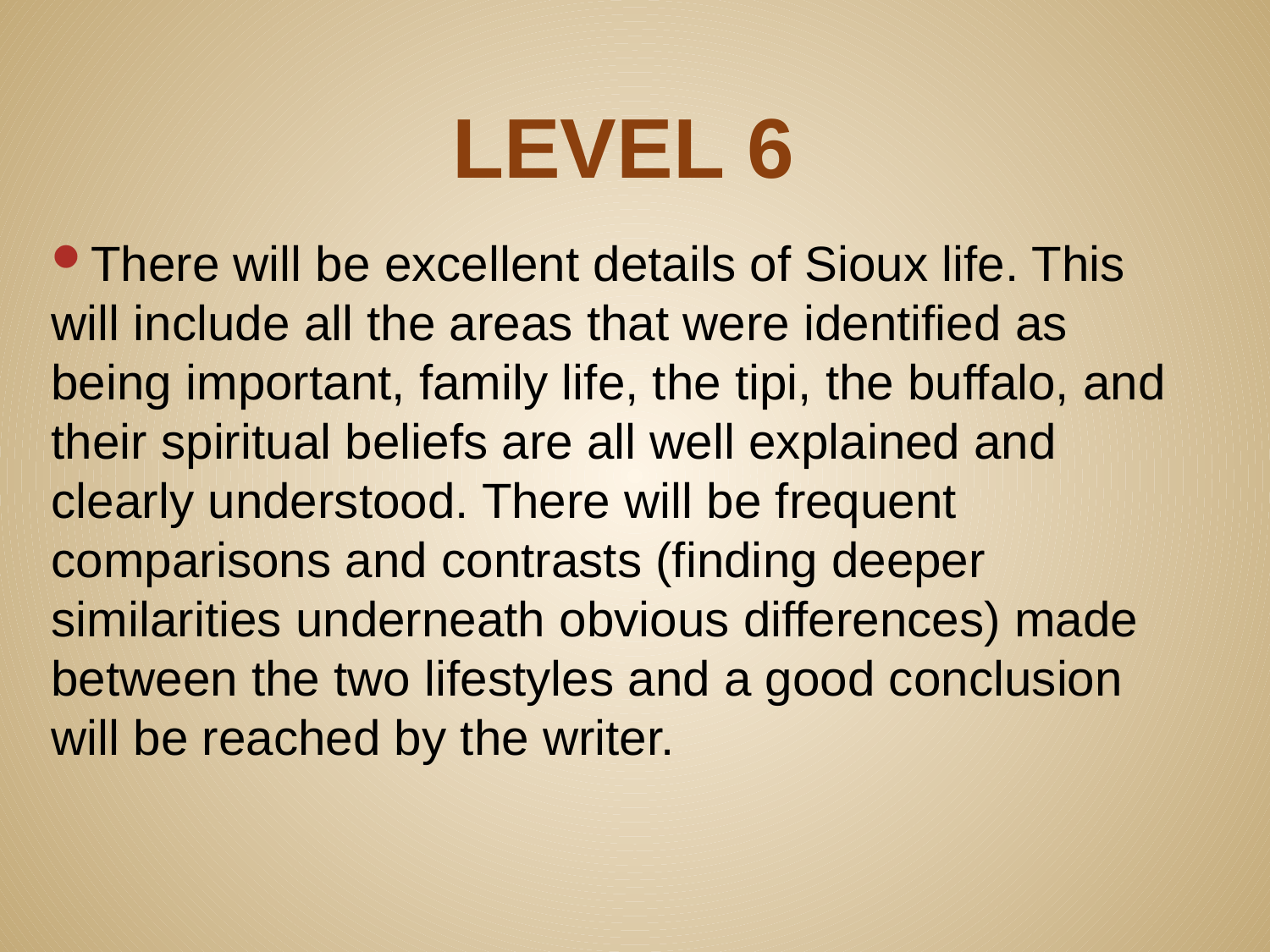

# LEVEL 6
There will be excellent details of Sioux life. This will include all the areas that were identified as being important, family life, the tipi, the buffalo, and their spiritual beliefs are all well explained and clearly understood. There will be frequent comparisons and contrasts (finding deeper similarities underneath obvious differences) made between the two lifestyles and a good conclusion will be reached by the writer.